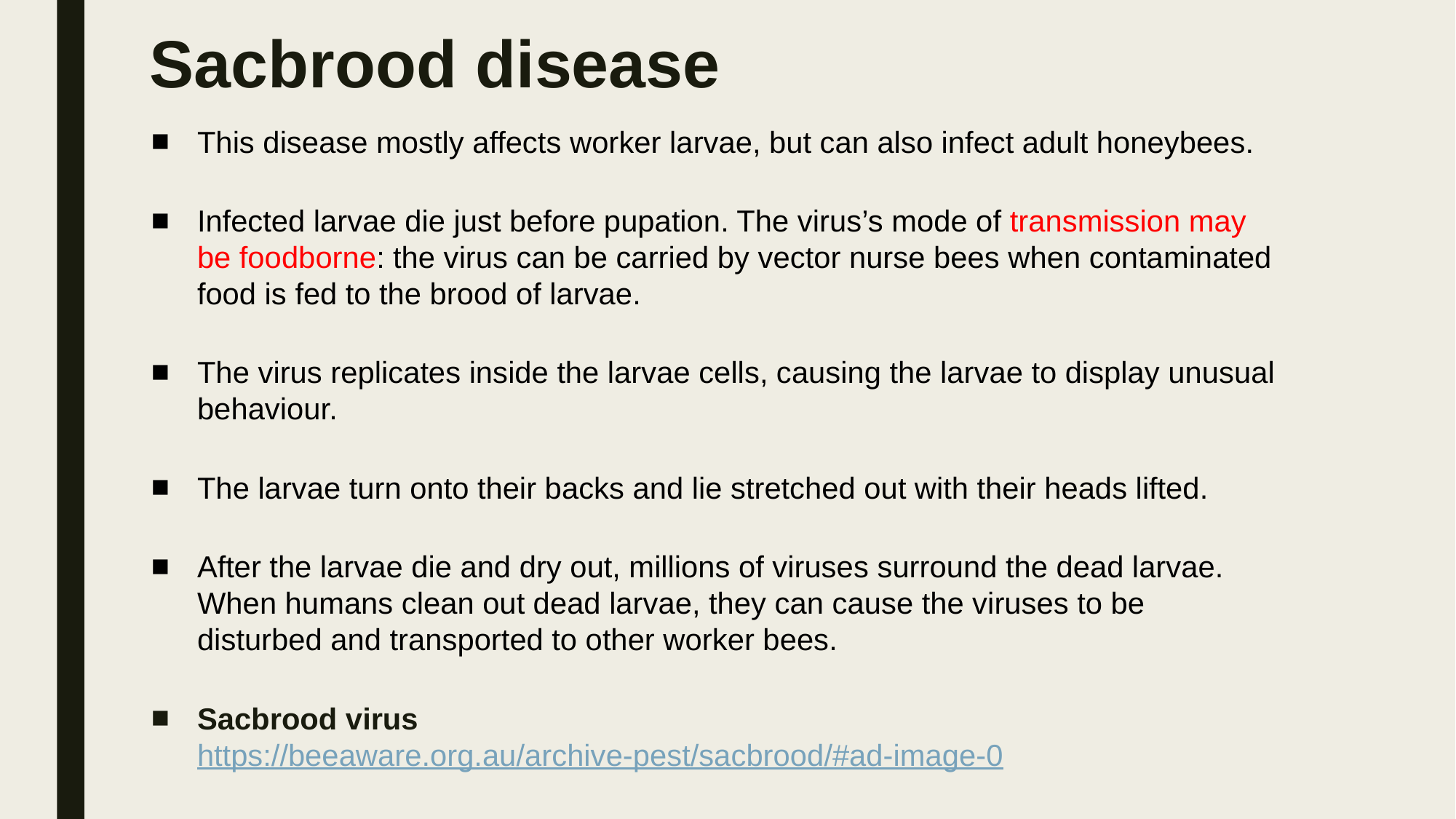

# Sacbrood disease
This disease mostly affects worker larvae, but can also infect adult honeybees.

Infected larvae die just before pupation. The virus’s mode of transmission may be foodborne: the virus can be carried by vector nurse bees when contaminated food is fed to the brood of larvae.

The virus replicates inside the larvae cells, causing the larvae to display unusual behaviour.

The larvae turn onto their backs and lie stretched out with their heads lifted.

After the larvae die and dry out, millions of viruses surround the dead larvae. When humans clean out dead larvae, they can cause the viruses to be
disturbed and transported to other worker bees.

Sacbrood virus
https://beeaware.org.au/archive-pest/sacbrood/#ad-image-0